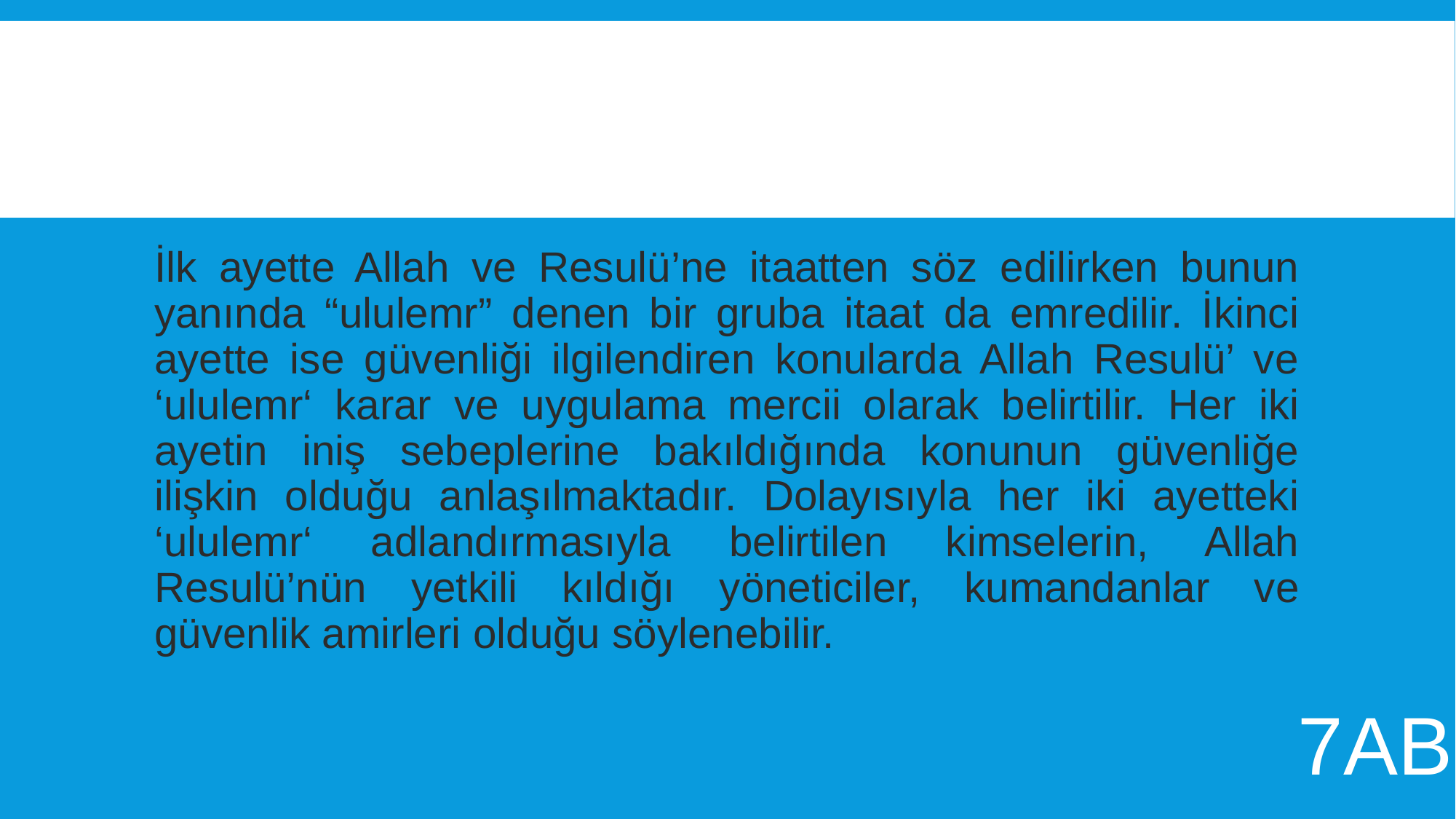

#
İlk ayette Allah ve Resulü’ne itaatten söz edilirken bunun yanında “ululemr” denen bir gruba itaat da emredilir. İkinci ayette ise güvenliği ilgilendiren konularda Allah Resulü’ ve ‘ululemr‘ karar ve uygulama mercii olarak belirtilir. Her iki ayetin iniş sebeplerine bakıldığında konunun güvenliğe ilişkin olduğu anlaşılmaktadır. Dolayısıyla her iki ayetteki ‘ululemr‘ adlandırmasıyla belirtilen kimselerin, Allah Resulü’nün yetkili kıldığı yöneticiler, kumandanlar ve güvenlik amirleri olduğu söylenebilir.
7AB